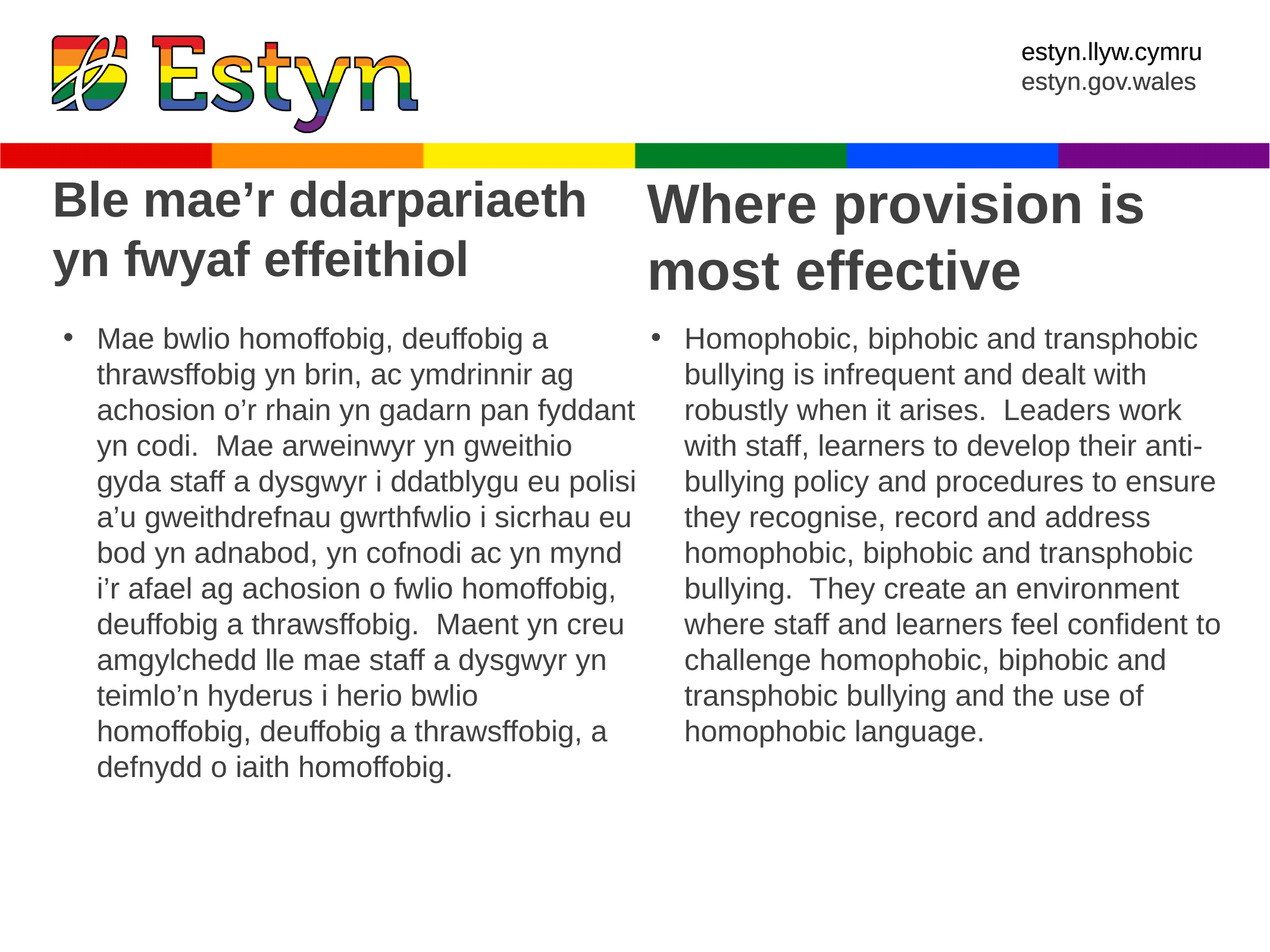

Ble mae’r ddarpariaeth
yn fwyaf effeithiol
Where provision is most effective
Mae bwlio homoffobig, deuffobig a thrawsffobig yn brin, ac ymdrinnir ag achosion o’r rhain yn gadarn pan fyddant yn codi.  Mae arweinwyr yn gweithio gyda staff a dysgwyr i ddatblygu eu polisi a’u gweithdrefnau gwrthfwlio i sicrhau eu bod yn adnabod, yn cofnodi ac yn mynd i’r afael ag achosion o fwlio homoffobig, deuffobig a thrawsffobig.  Maent yn creu amgylchedd lle mae staff a dysgwyr yn teimlo’n hyderus i herio bwlio homoffobig, deuffobig a thrawsffobig, a defnydd o iaith homoffobig.

Homophobic, biphobic and transphobic bullying is infrequent and dealt with robustly when it arises.  Leaders work with staff, learners to develop their anti-bullying policy and procedures to ensure they recognise, record and address homophobic, biphobic and transphobic bullying.  They create an environment where staff and learners feel confident to challenge homophobic, biphobic and transphobic bullying and the use of homophobic language.